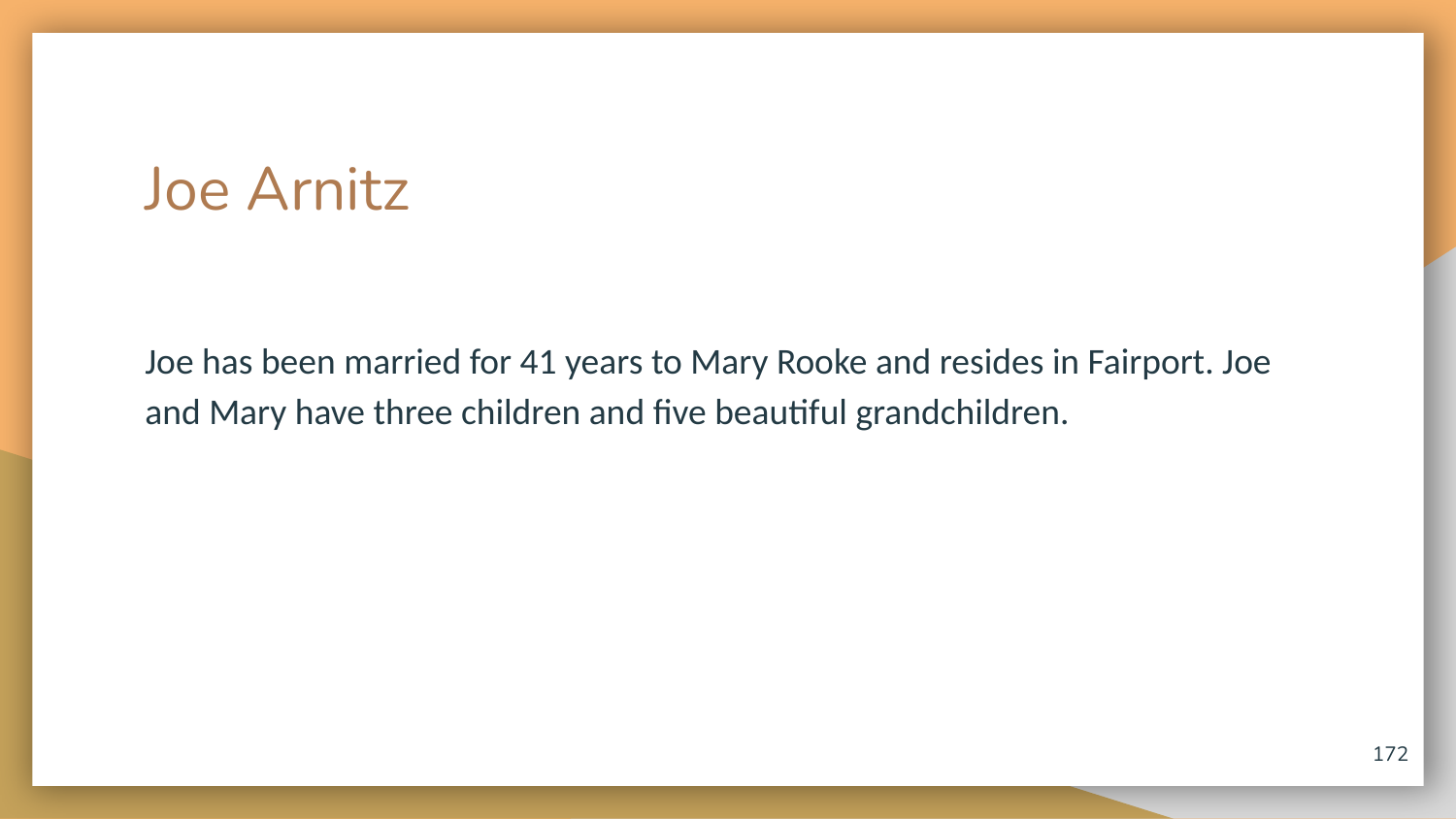

# Joe Arnitz
Joe has been married for 41 years to Mary Rooke and resides in Fairport. Joe and Mary have three children and five beautiful grandchildren.
172